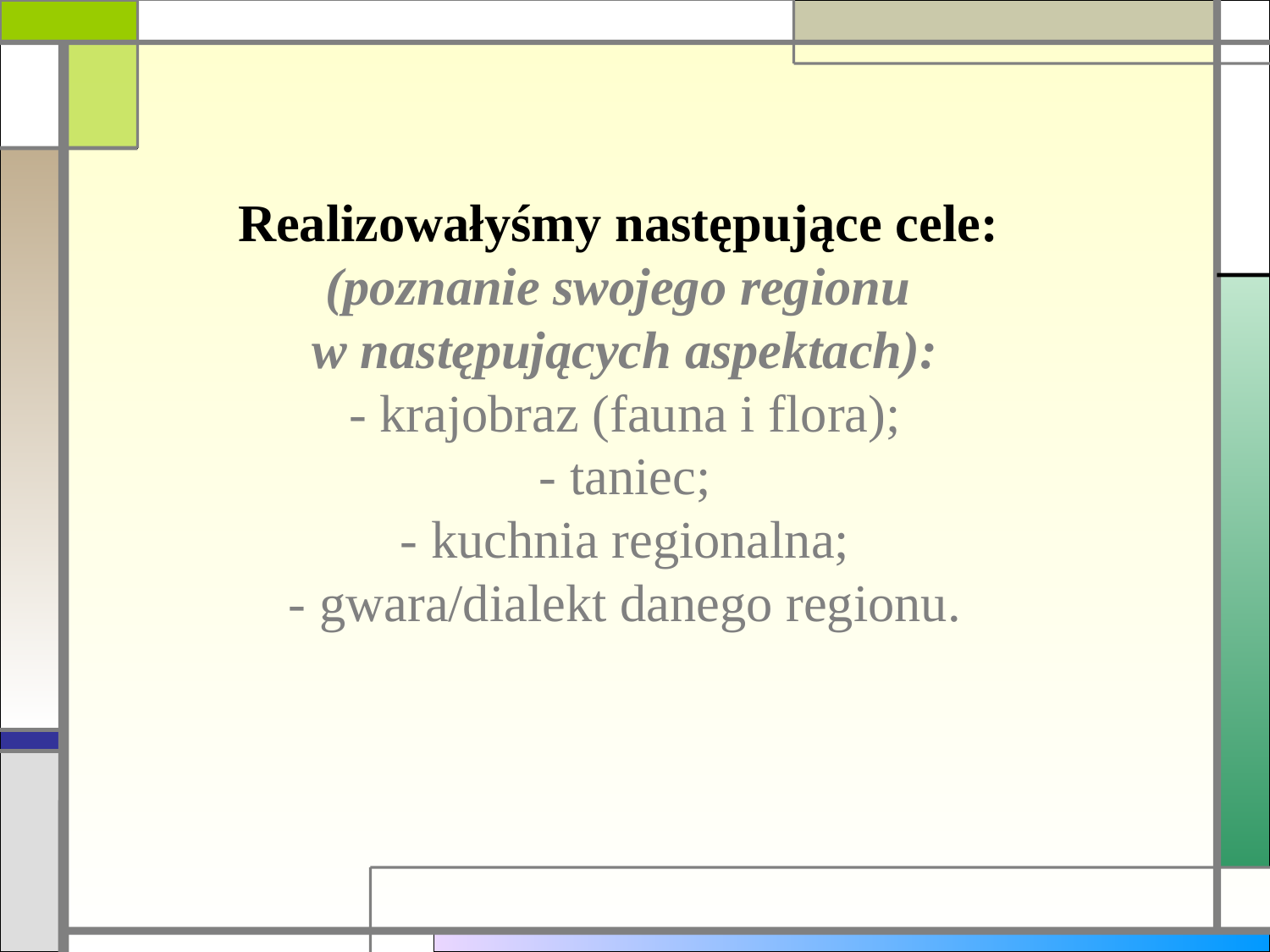

# Realizowałyśmy następujące cele: (poznanie swojego regionu w następujących aspektach): - krajobraz (fauna i flora); - taniec; - kuchnia regionalna; - gwara/dialekt danego regionu.